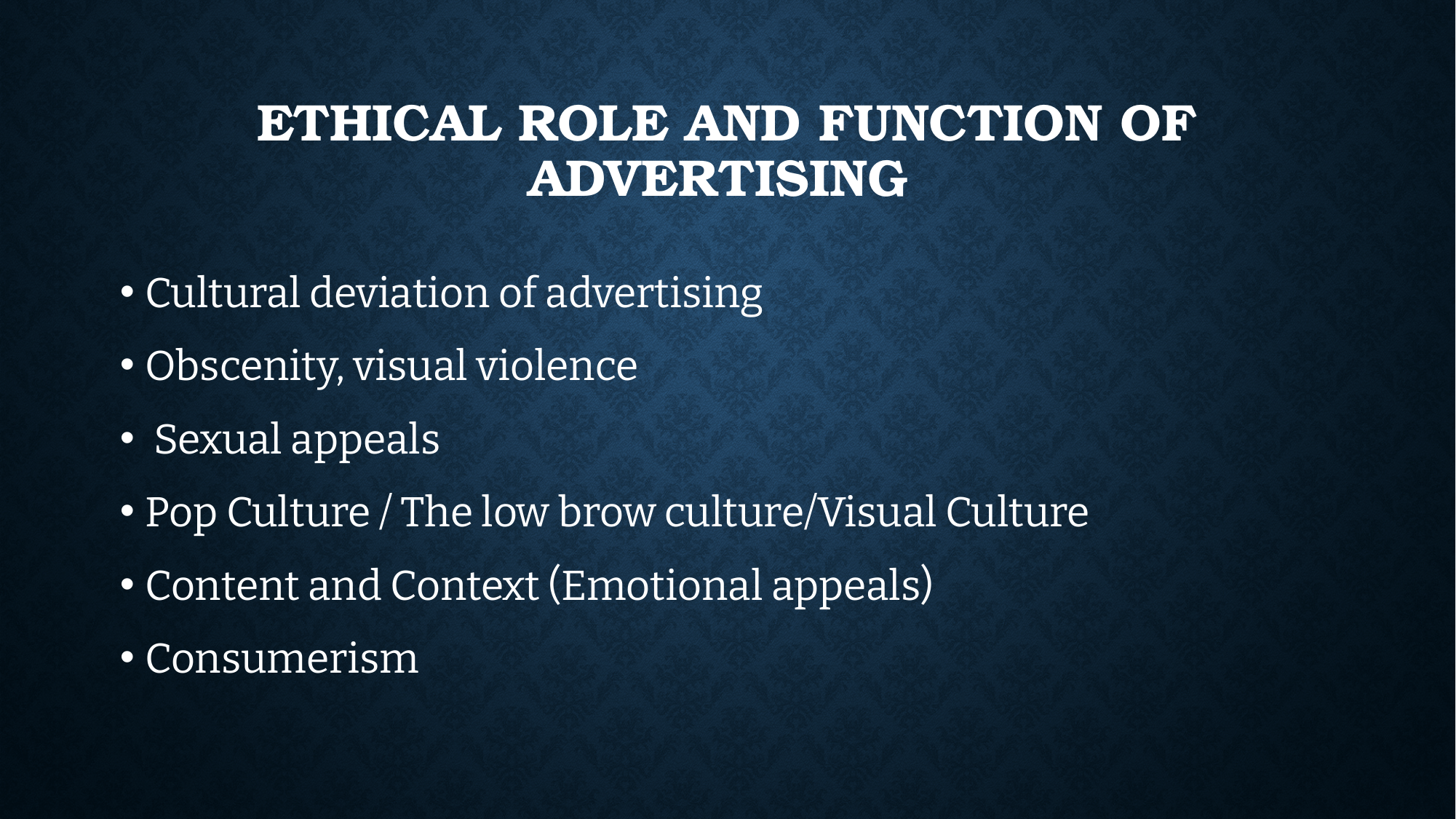

# Ethical Role and function of Advertising
Cultural deviation of advertising
Obscenity, visual violence
 Sexual appeals
Pop Culture / The low brow culture/Visual Culture
Content and Context (Emotional appeals)
Consumerism